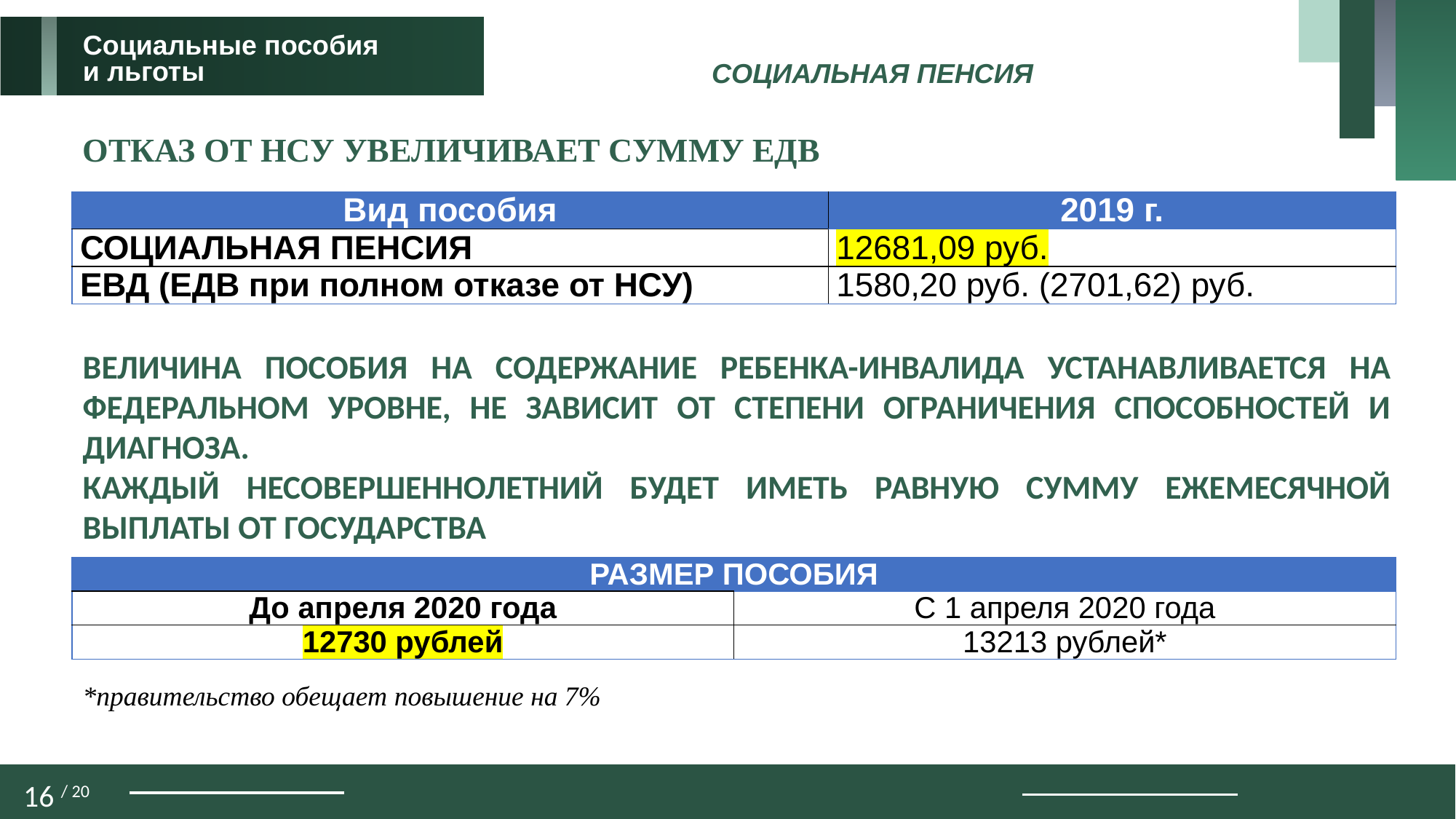

Социальные пособия
и льготы
СОЦИАЛЬНАЯ ПЕНСИЯ
ОТКАЗ ОТ НСУ УВЕЛИЧИВАЕТ СУММУ ЕДВ
| Вид пособия | 2019 г. |
| --- | --- |
| СОЦИАЛЬНАЯ ПЕНСИЯ | 12681,09 руб. |
| ЕВД (ЕДВ при полном отказе от НСУ) | 1580,20 руб. (2701,62) руб. |
ВЕЛИЧИНА ПОСОБИЯ НА СОДЕРЖАНИЕ РЕБЕНКА-ИНВАЛИДА УСТАНАВЛИВАЕТСЯ НА ФЕДЕРАЛЬНОМ УРОВНЕ, НЕ ЗАВИСИТ ОТ СТЕПЕНИ ОГРАНИЧЕНИЯ СПОСОБНОСТЕЙ И ДИАГНОЗА.
КАЖДЫЙ НЕСОВЕРШЕННОЛЕТНИЙ БУДЕТ ИМЕТЬ РАВНУЮ СУММУ ЕЖЕМЕСЯЧНОЙ ВЫПЛАТЫ ОТ ГОСУДАРСТВА
| РАЗМЕР ПОСОБИЯ |  |
| --- | --- |
| До апреля 2020 года | С 1 апреля 2020 года |
| 12730 рублей | 13213 рублей\* |
*правительство обещает повышение на 7%

16 / 20